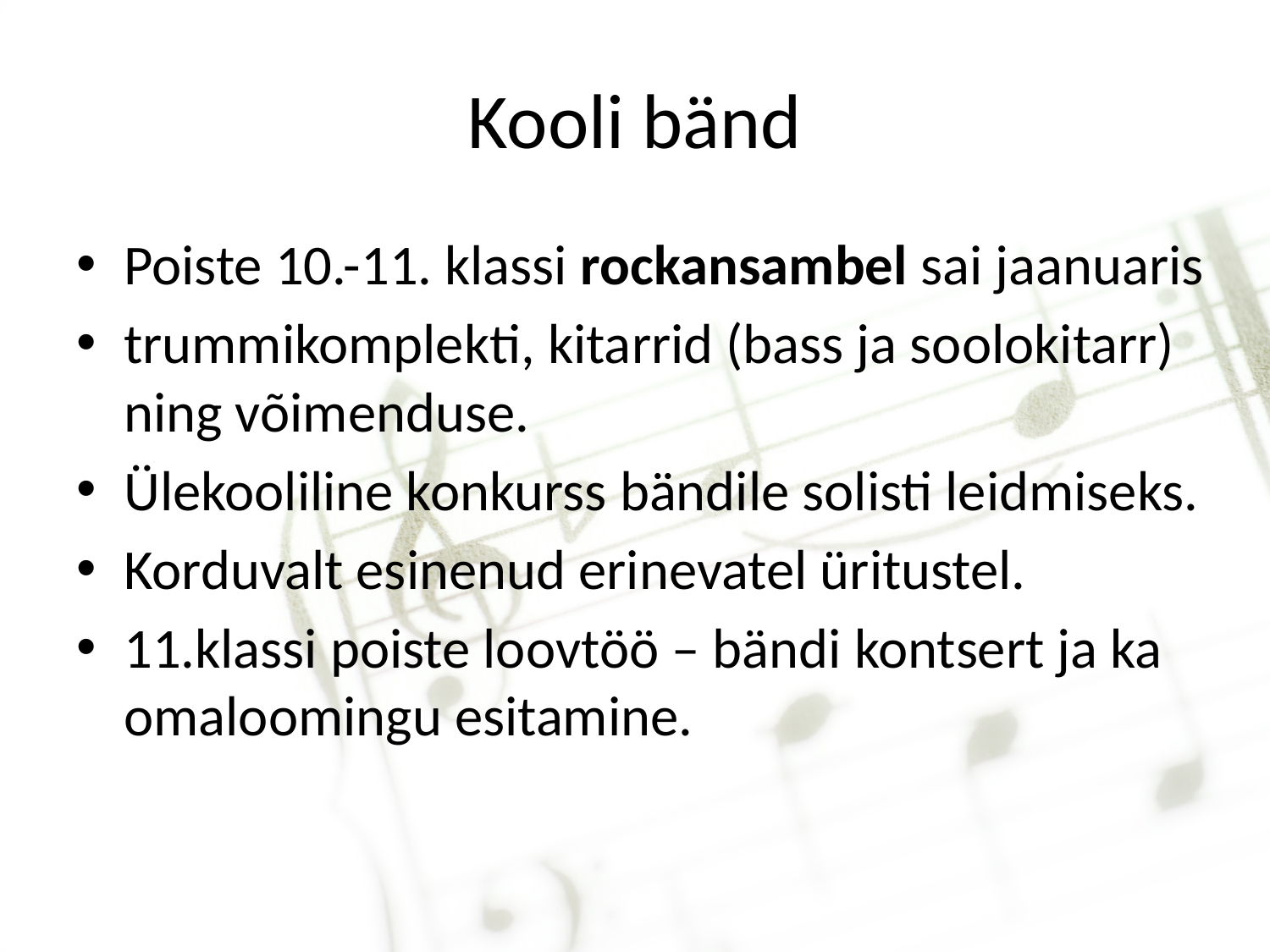

# Kooli bänd
Poiste 10.-11. klassi rockansambel sai jaanuaris
trummikomplekti, kitarrid (bass ja soolokitarr) ning võimenduse.
Ülekooliline konkurss bändile solisti leidmiseks.
Korduvalt esinenud erinevatel üritustel.
11.klassi poiste loovtöö – bändi kontsert ja ka omaloomingu esitamine.